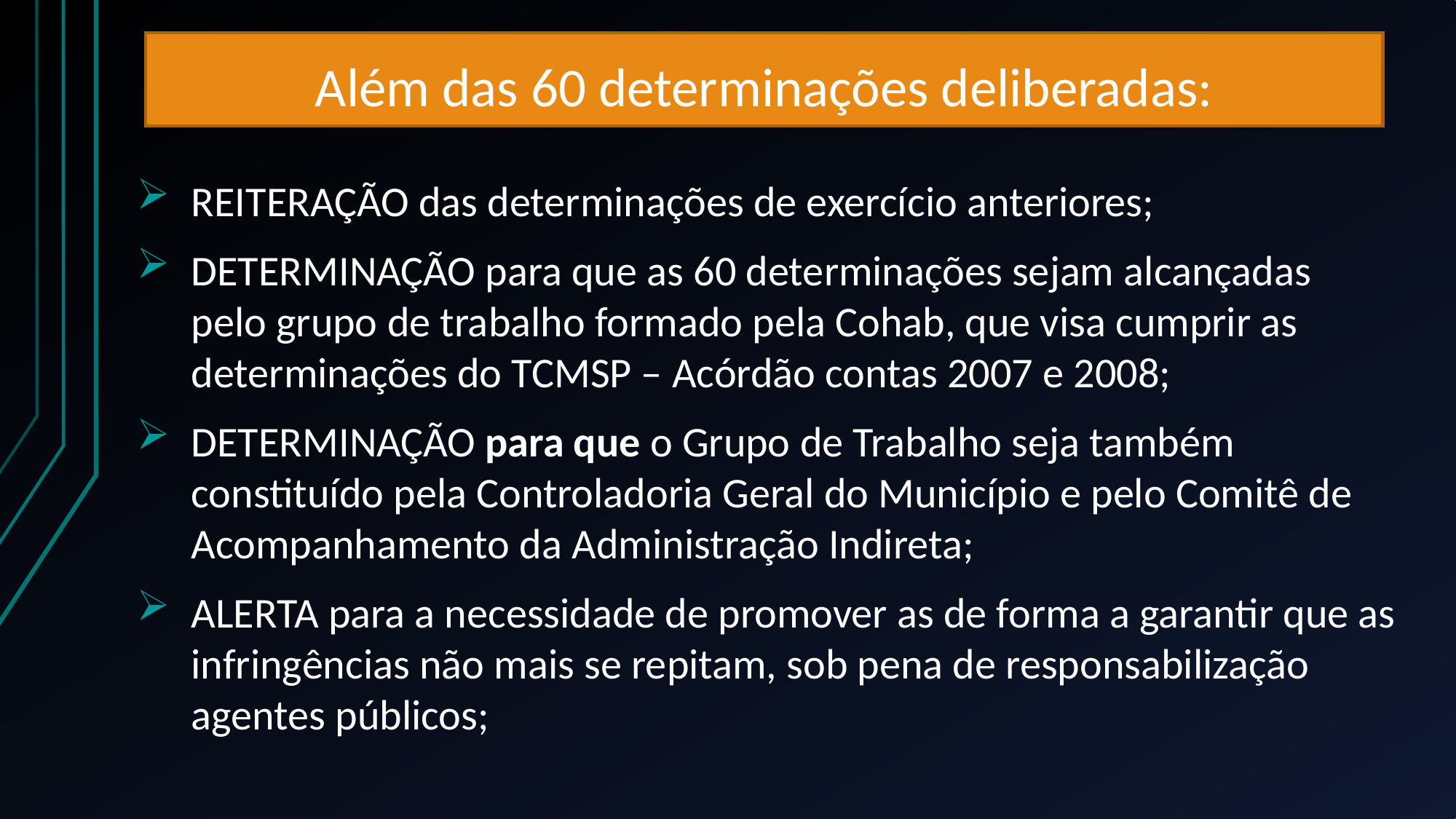

# Além das 60 determinações deliberadas:
REITERAÇÃO das determinações de exercício anteriores;
DETERMINAÇÃO para que as 60 determinações sejam alcançadas pelo grupo de trabalho formado pela Cohab, que visa cumprir as determinações do TCMSP – Acórdão contas 2007 e 2008;
DETERMINAÇÃO para que o Grupo de Trabalho seja também constituído pela Controladoria Geral do Município e pelo Comitê de Acompanhamento da Administração Indireta;
ALERTA para a necessidade de promover as de forma a garantir que as infringências não mais se repitam, sob pena de responsabilização agentes públicos;